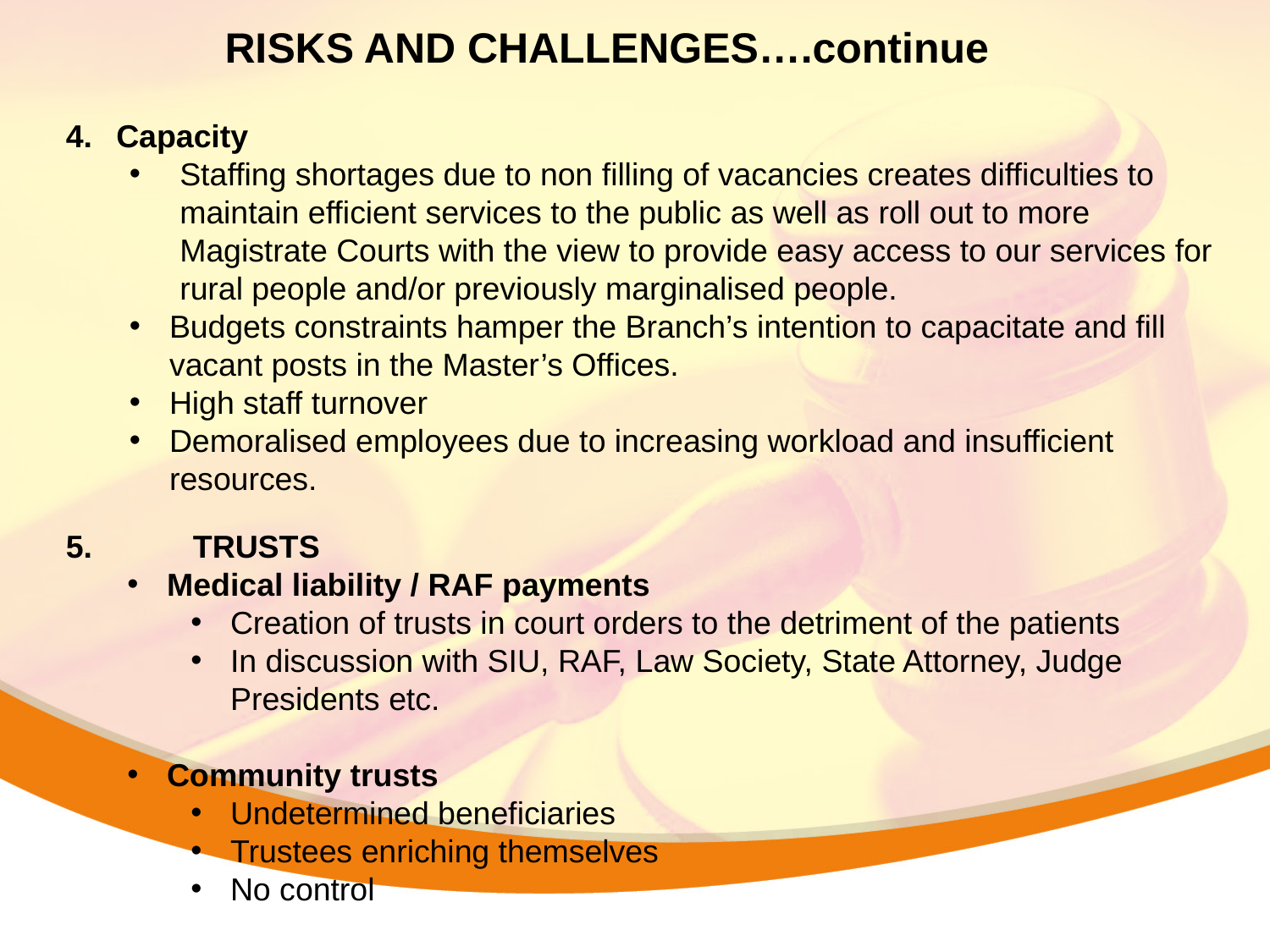

RISKS AND CHALLENGES….continue
4.	Capacity
Staffing shortages due to non filling of vacancies creates difficulties to maintain efficient services to the public as well as roll out to more Magistrate Courts with the view to provide easy access to our services for rural people and/or previously marginalised people.
Budgets constraints hamper the Branch’s intention to capacitate and fill vacant posts in the Master’s Offices.
High staff turnover
Demoralised employees due to increasing workload and insufficient 	resources.

5.	TRUSTS
Medical liability / RAF payments
Creation of trusts in court orders to the detriment of the patients
In discussion with SIU, RAF, Law Society, State Attorney, Judge Presidents etc.

Community trusts
Undetermined beneficiaries
Trustees enriching themselves
No control